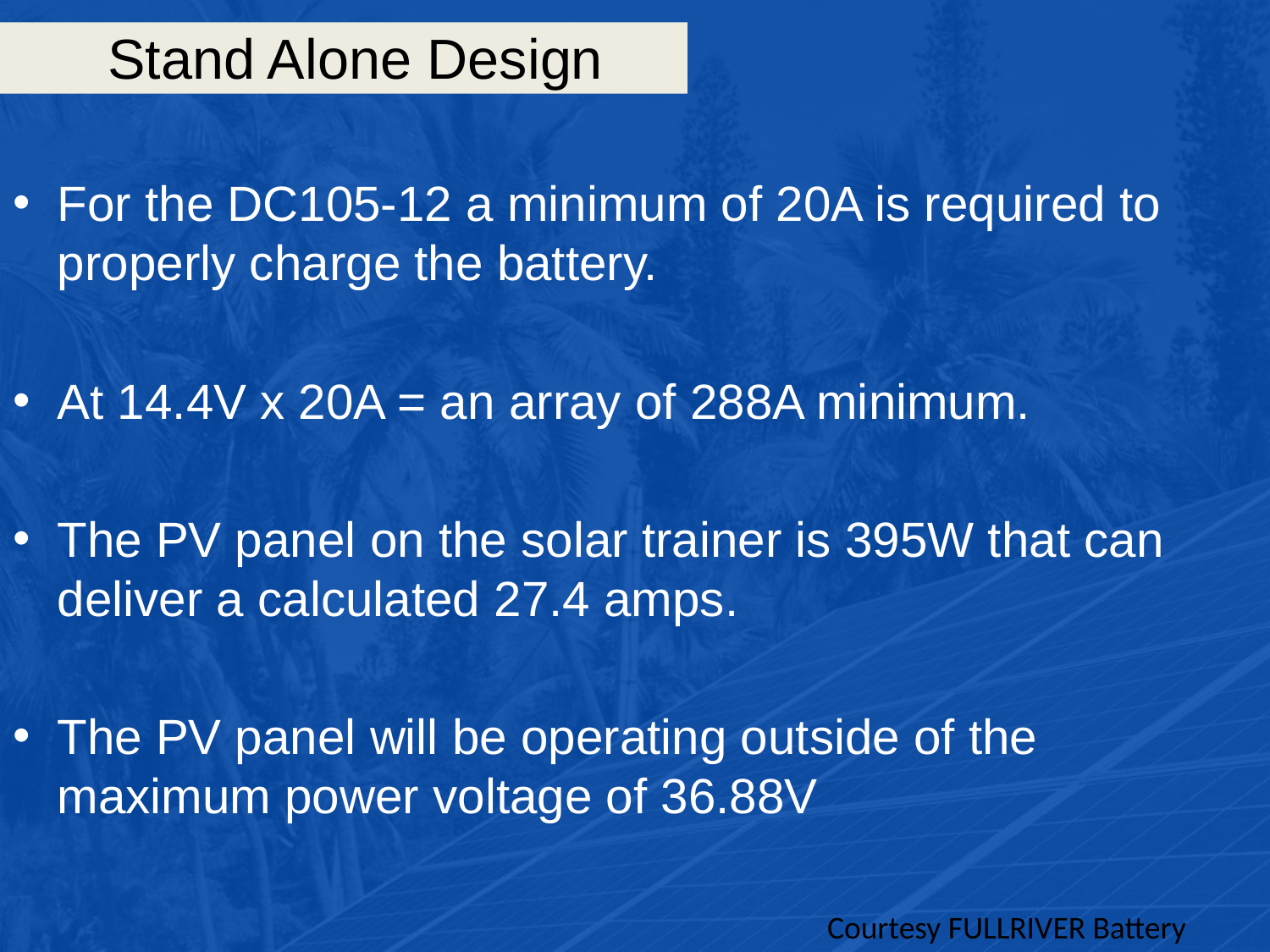

# Stand Alone Design
For the DC105-12 a minimum of 20A is required to properly charge the battery.

At 14.4V x 20A = an array of 288A minimum.

The PV panel on the solar trainer is 395W that can deliver a calculated 27.4 amps.

The PV panel will be operating outside of the maximum power voltage of 36.88V

Courtesy FULLRIVER Battery